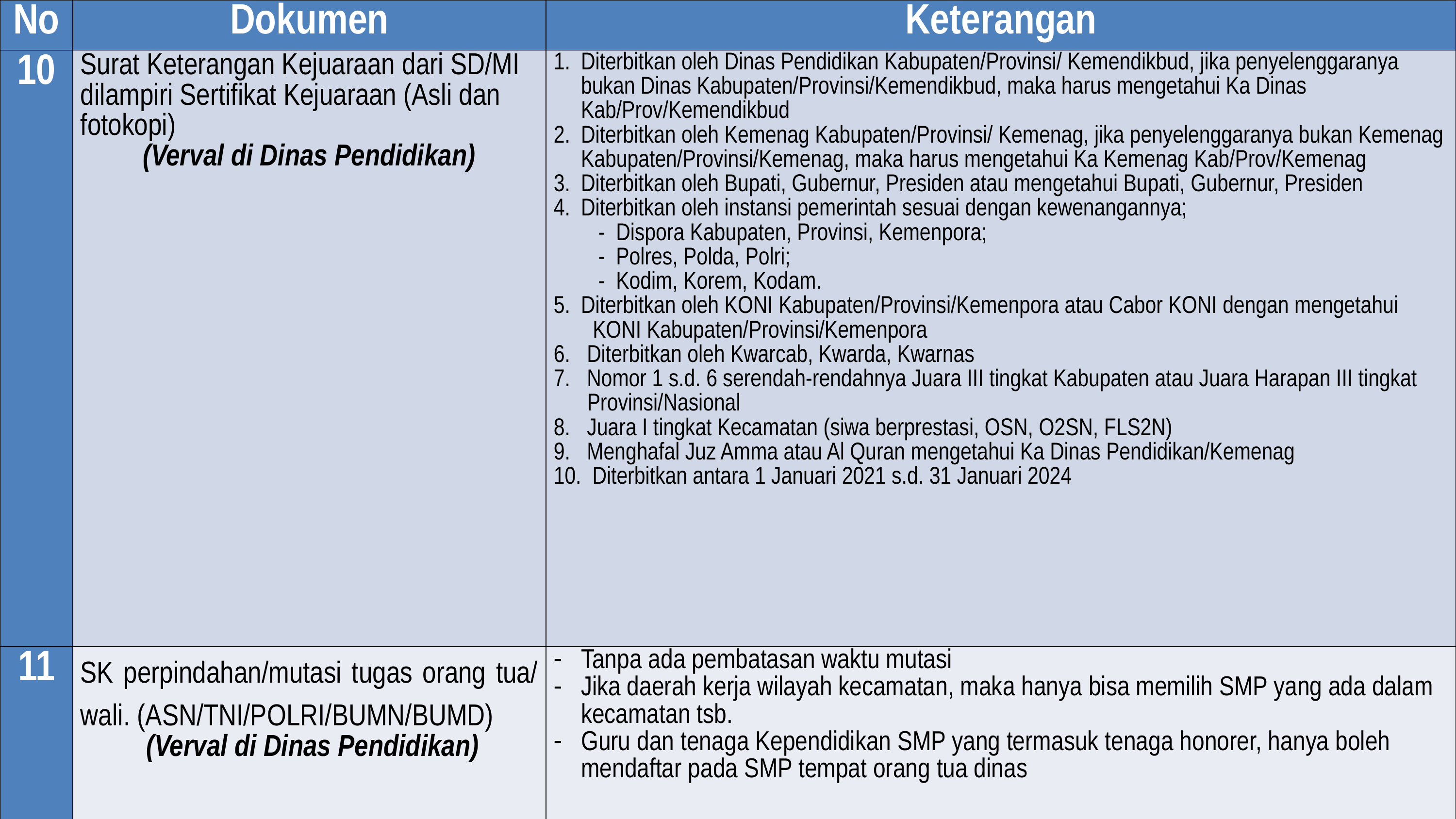

| No | Dokumen | Keterangan |
| --- | --- | --- |
| 10 | Surat Keterangan Kejuaraan dari SD/MI dilampiri Sertifikat Kejuaraan (Asli dan fotokopi) (Verval di Dinas Pendidikan) | Diterbitkan oleh Dinas Pendidikan Kabupaten/Provinsi/ Kemendikbud, jika penyelenggaranya bukan Dinas Kabupaten/Provinsi/Kemendikbud, maka harus mengetahui Ka Dinas Kab/Prov/Kemendikbud Diterbitkan oleh Kemenag Kabupaten/Provinsi/ Kemenag, jika penyelenggaranya bukan Kemenag Kabupaten/Provinsi/Kemenag, maka harus mengetahui Ka Kemenag Kab/Prov/Kemenag Diterbitkan oleh Bupati, Gubernur, Presiden atau mengetahui Bupati, Gubernur, Presiden Diterbitkan oleh instansi pemerintah sesuai dengan kewenangannya; - Dispora Kabupaten, Provinsi, Kemenpora; - Polres, Polda, Polri; - Kodim, Korem, Kodam. Diterbitkan oleh KONI Kabupaten/Provinsi/Kemenpora atau Cabor KONI dengan mengetahui KONI Kabupaten/Provinsi/Kemenpora 6. Diterbitkan oleh Kwarcab, Kwarda, Kwarnas 7. Nomor 1 s.d. 6 serendah-rendahnya Juara III tingkat Kabupaten atau Juara Harapan III tingkat Provinsi/Nasional 8. Juara I tingkat Kecamatan (siwa berprestasi, OSN, O2SN, FLS2N) 9. Menghafal Juz Amma atau Al Quran mengetahui Ka Dinas Pendidikan/Kemenag 10. Diterbitkan antara 1 Januari 2021 s.d. 31 Januari 2024 |
| 11 | SK perpindahan/mutasi tugas orang tua/ wali. (ASN/TNI/POLRI/BUMN/BUMD)  (Verval di Dinas Pendidikan) | Tanpa ada pembatasan waktu mutasi Jika daerah kerja wilayah kecamatan, maka hanya bisa memilih SMP yang ada dalam kecamatan tsb. Guru dan tenaga Kependidikan SMP yang termasuk tenaga honorer, hanya boleh mendaftar pada SMP tempat orang tua dinas |